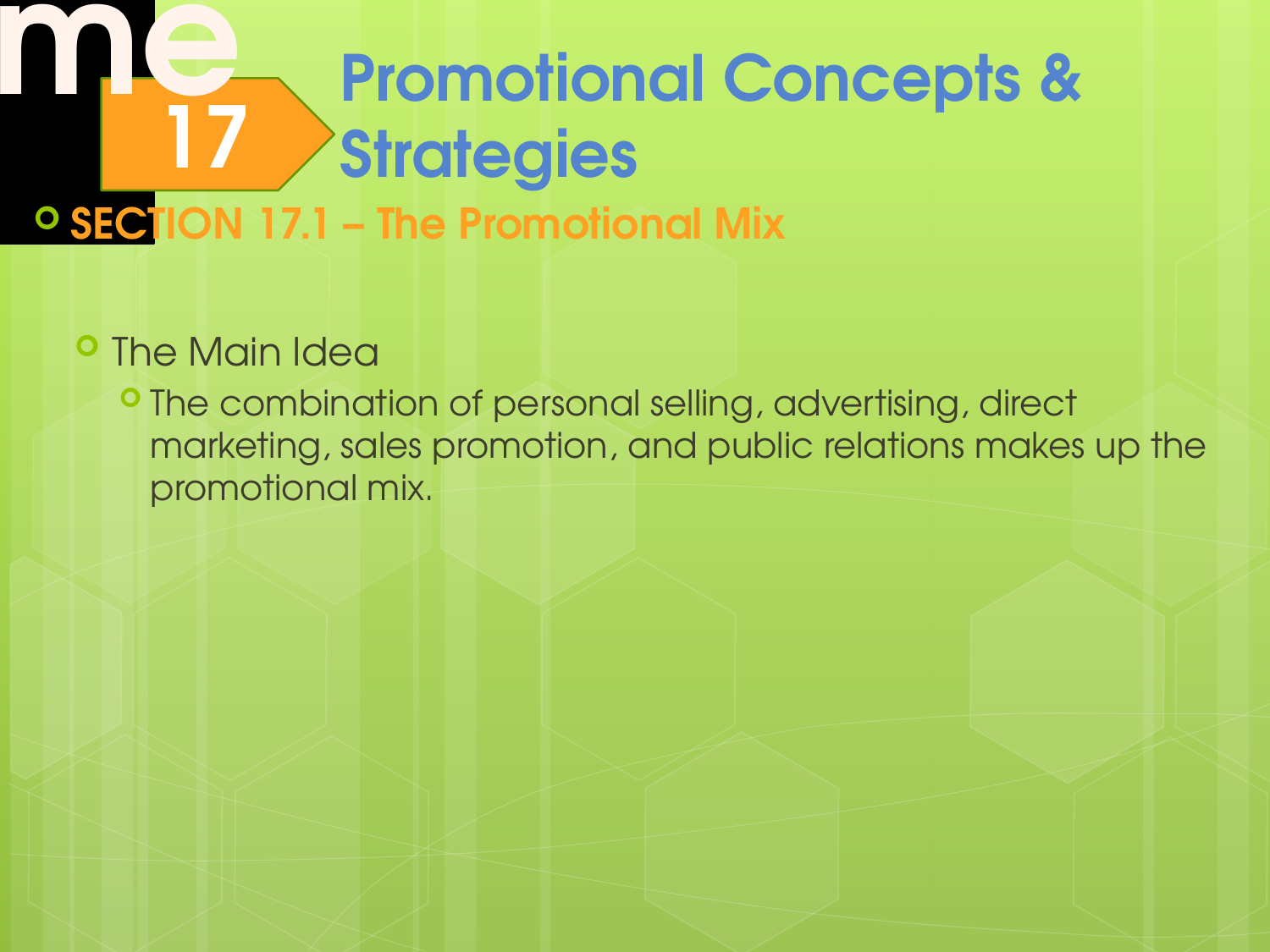

SECTION 17.1 – The Promotional Mix

The Main Idea
The combination of personal selling, advertising, direct marketing, sales promotion, and public relations makes up the promotional mix.